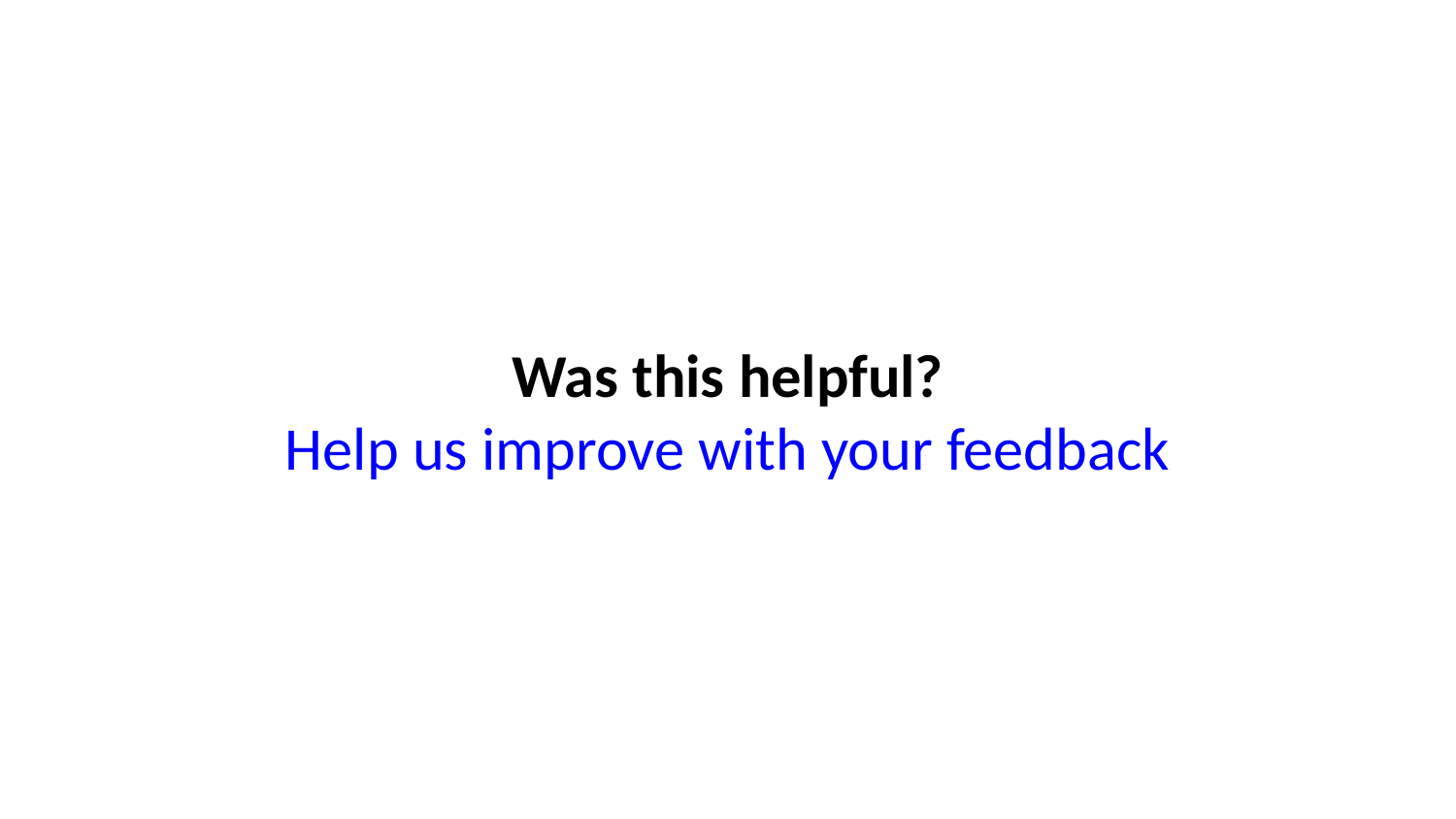

Was this helpful?
Help us improve with your feedback